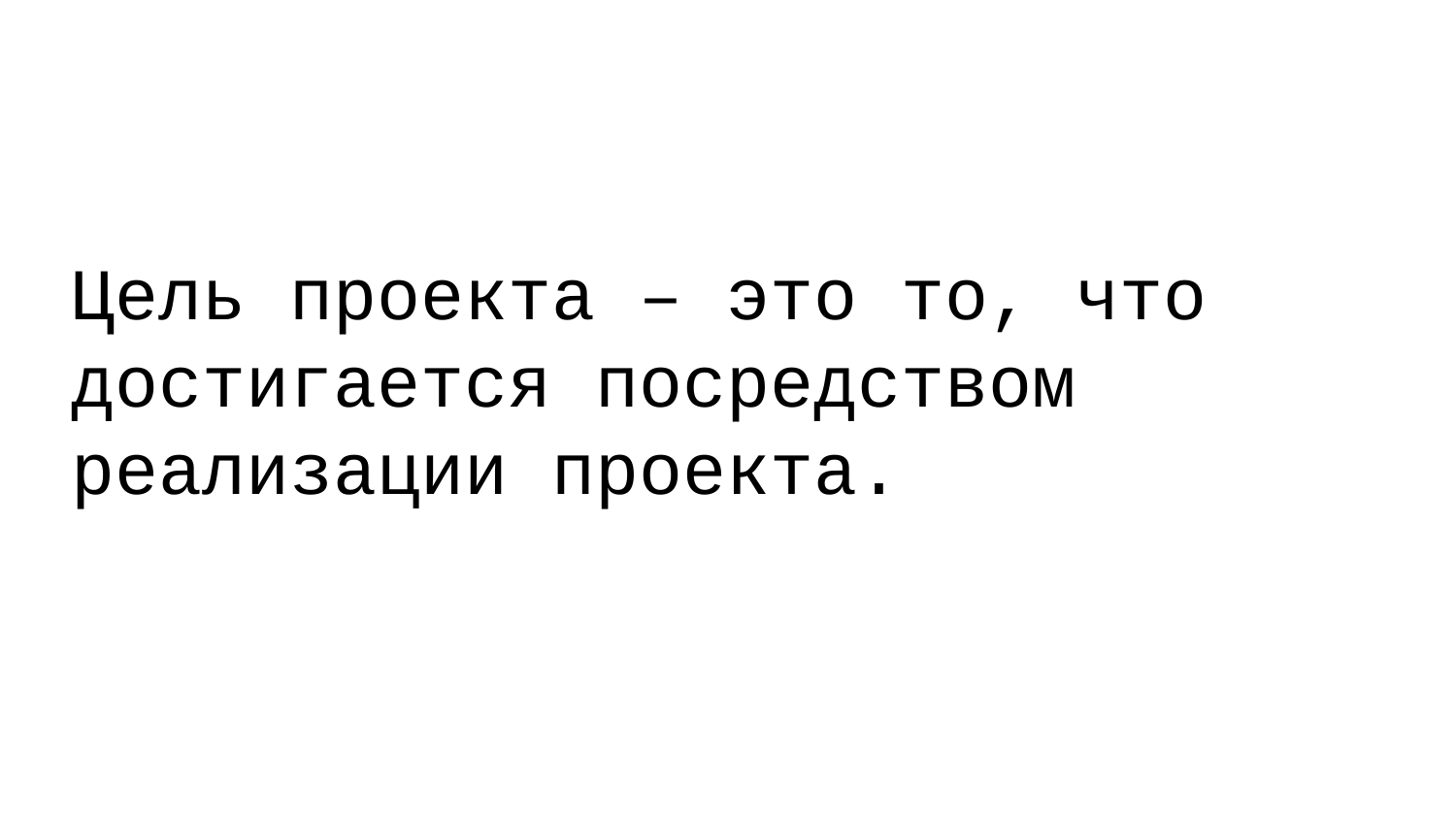

Цель проекта – это то, что достигается посредством реализации проекта.